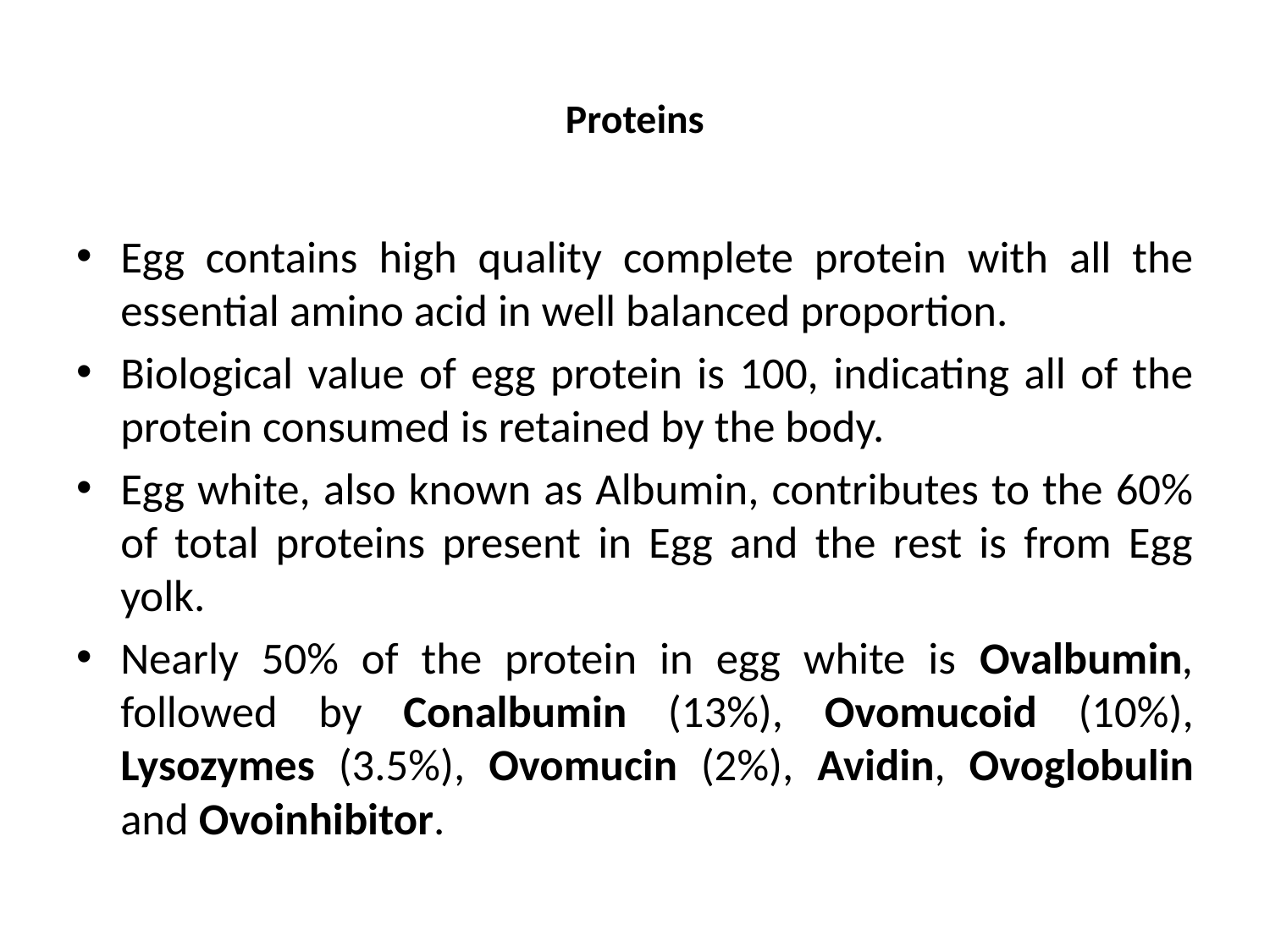

# Proteins
Egg contains high quality complete protein with all the essential amino acid in well balanced proportion.
Biological value of egg protein is 100, indicating all of the protein consumed is retained by the body.
Egg white, also known as Albumin, contributes to the 60% of total proteins present in Egg and the rest is from Egg yolk.
Nearly 50% of the protein in egg white is Ovalbumin, followed by Conalbumin (13%), Ovomucoid (10%), Lysozymes (3.5%), Ovomucin (2%), Avidin, Ovoglobulin and Ovoinhibitor.